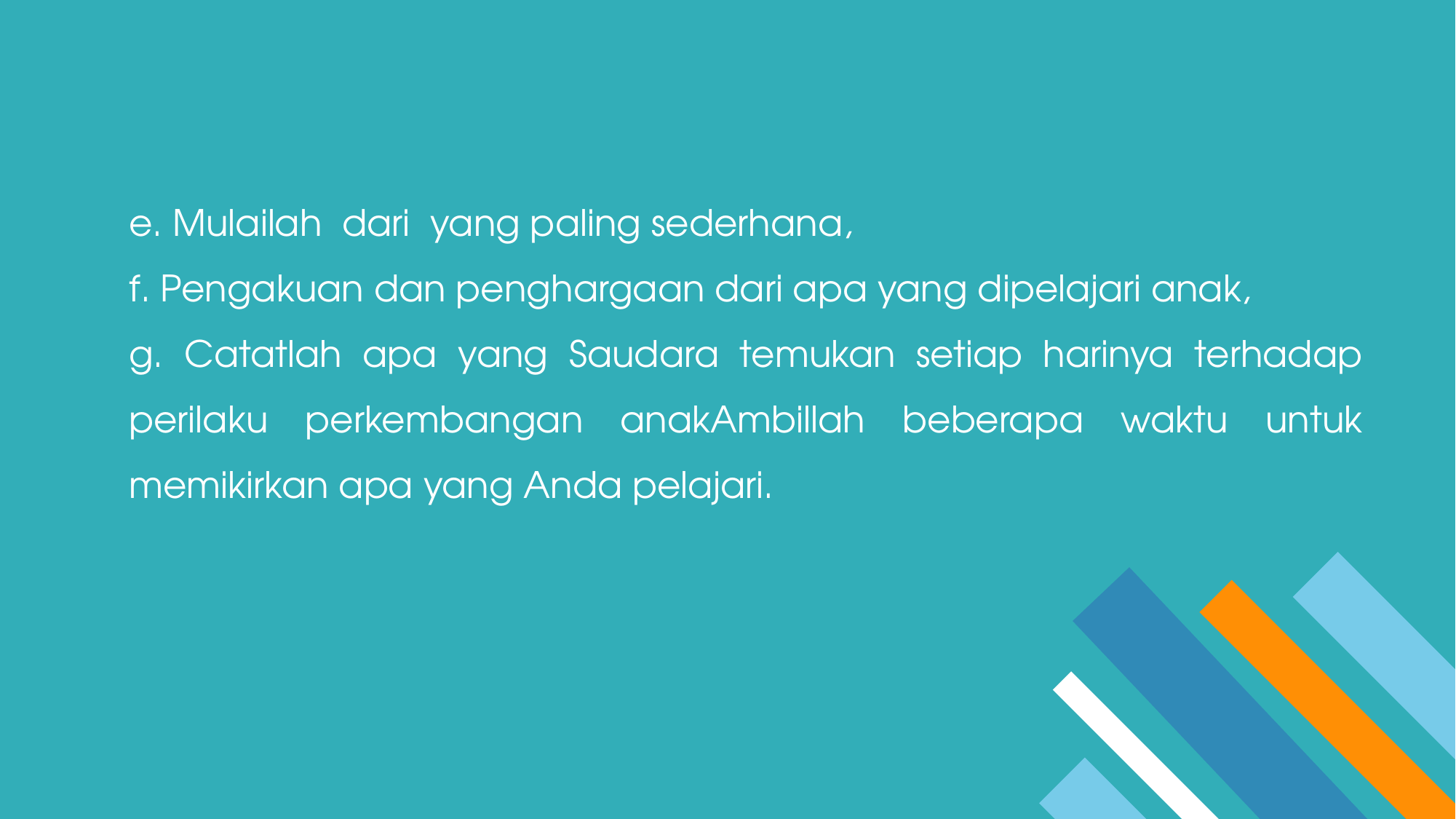

e. Mulailah  dari  yang paling sederhana,
f. Pengakuan dan penghargaan dari apa yang dipelajari anak,
g. Catatlah apa yang Saudara temukan setiap harinya terhadap perilaku perkembangan anakAmbillah beberapa waktu untuk memikirkan apa yang Anda pelajari.